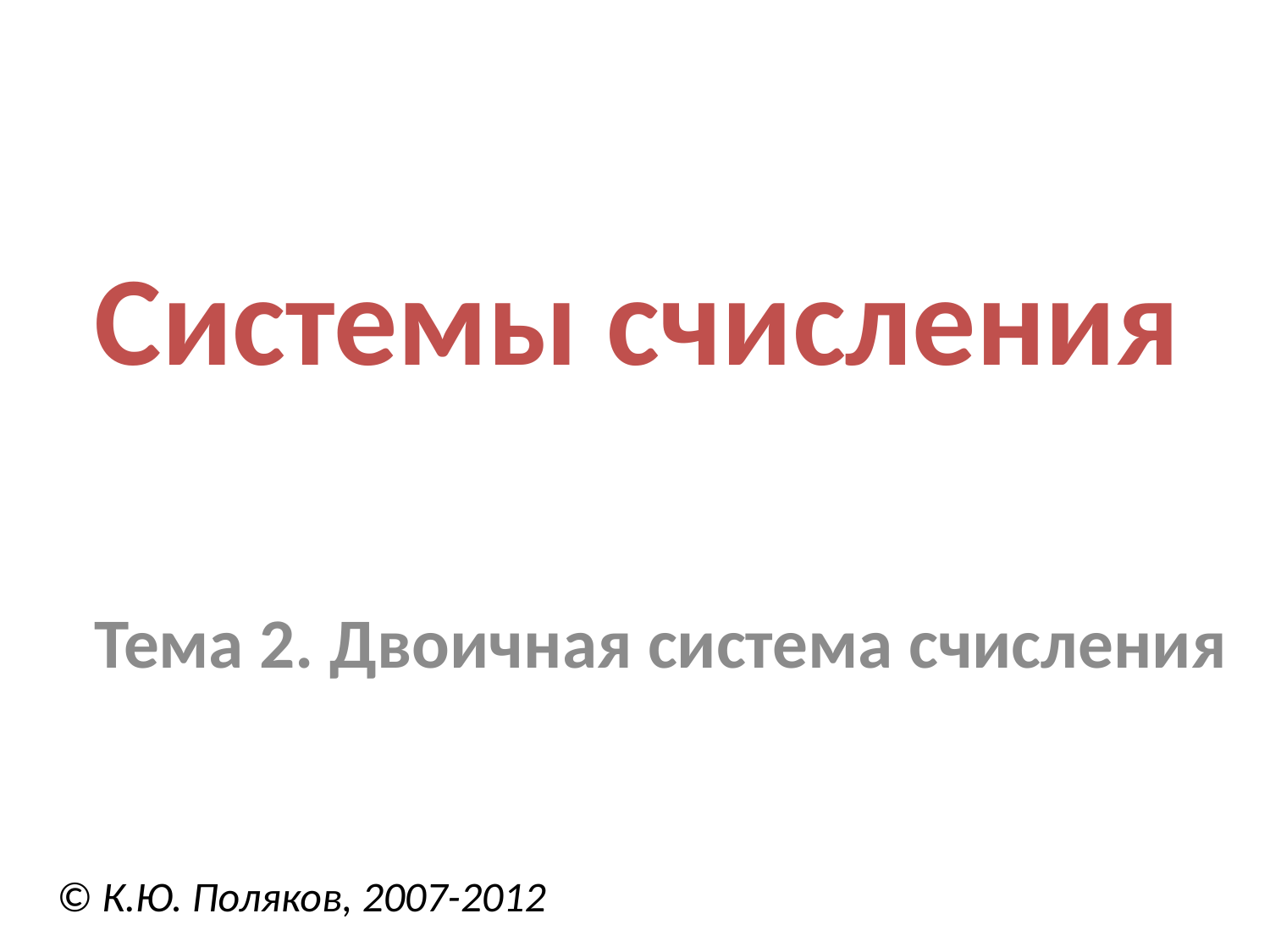

# Системы счисления
Тема 2. Двоичная система счисления
© К.Ю. Поляков, 2007-2012